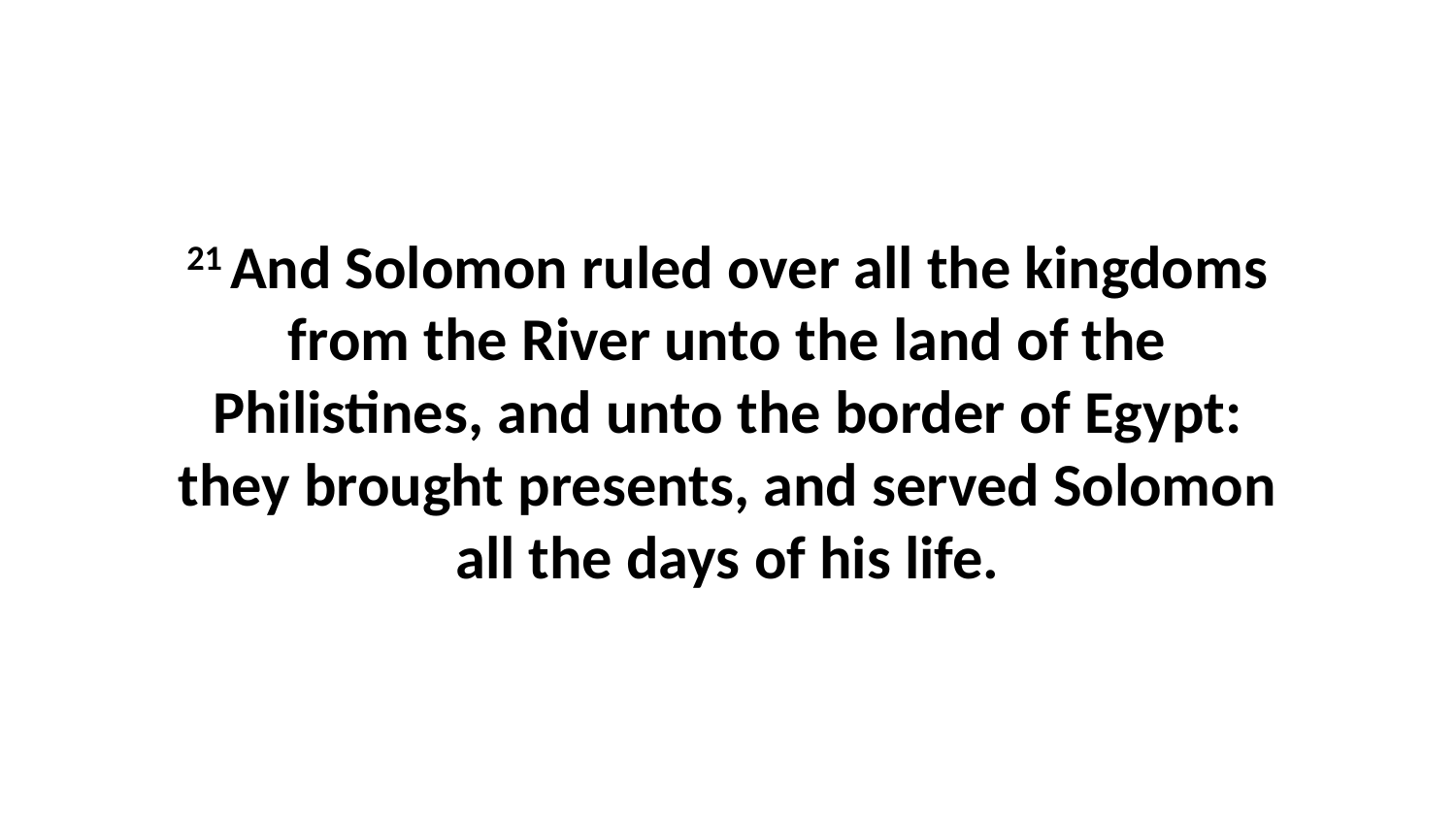

21 And Solomon ruled over all the kingdoms from the River unto the land of the Philistines, and unto the border of Egypt: they brought presents, and served Solomon all the days of his life.